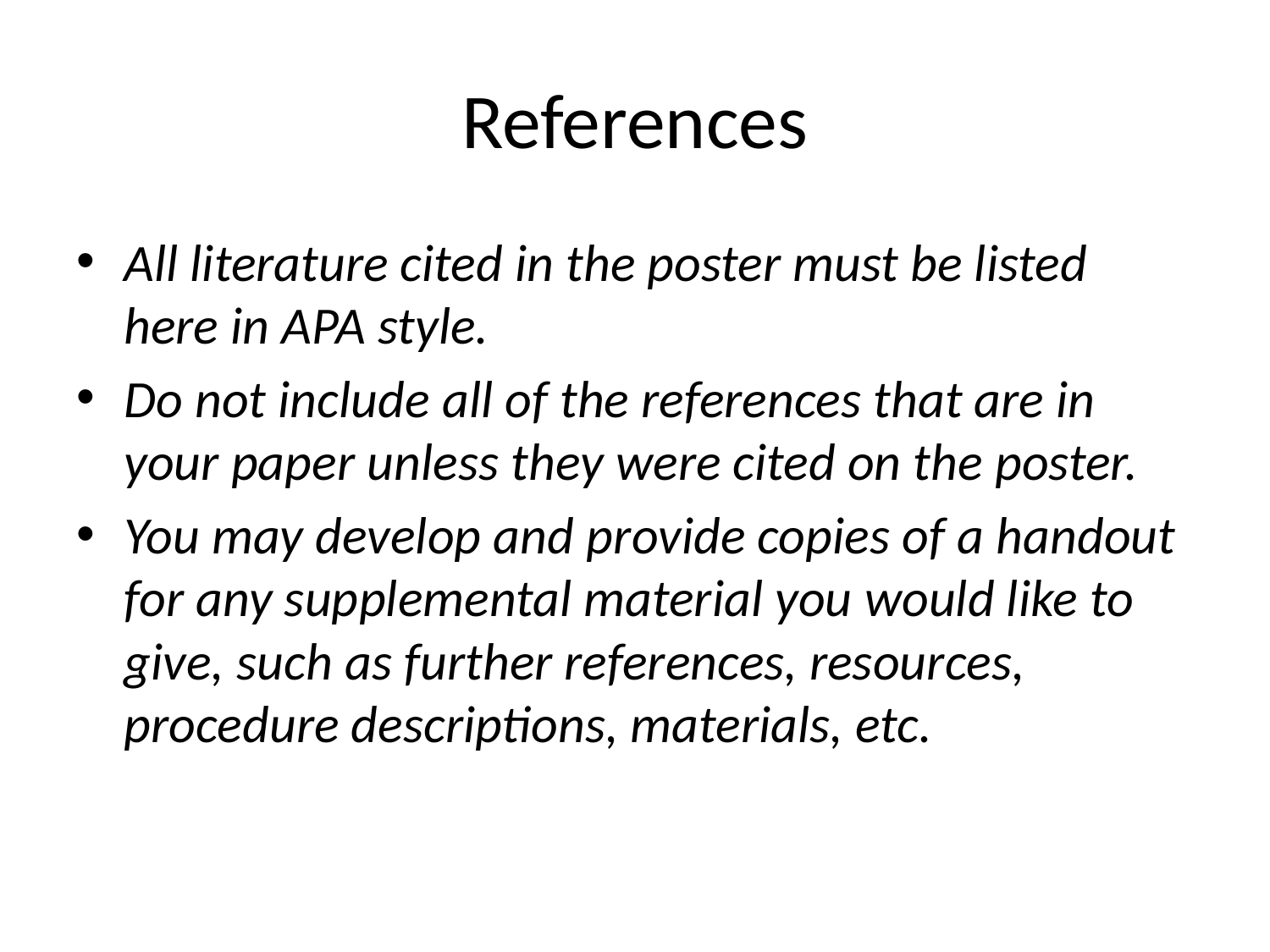

# References
All literature cited in the poster must be listed here in APA style.
Do not include all of the references that are in your paper unless they were cited on the poster.
You may develop and provide copies of a handout for any supplemental material you would like to give, such as further references, resources, procedure descriptions, materials, etc.